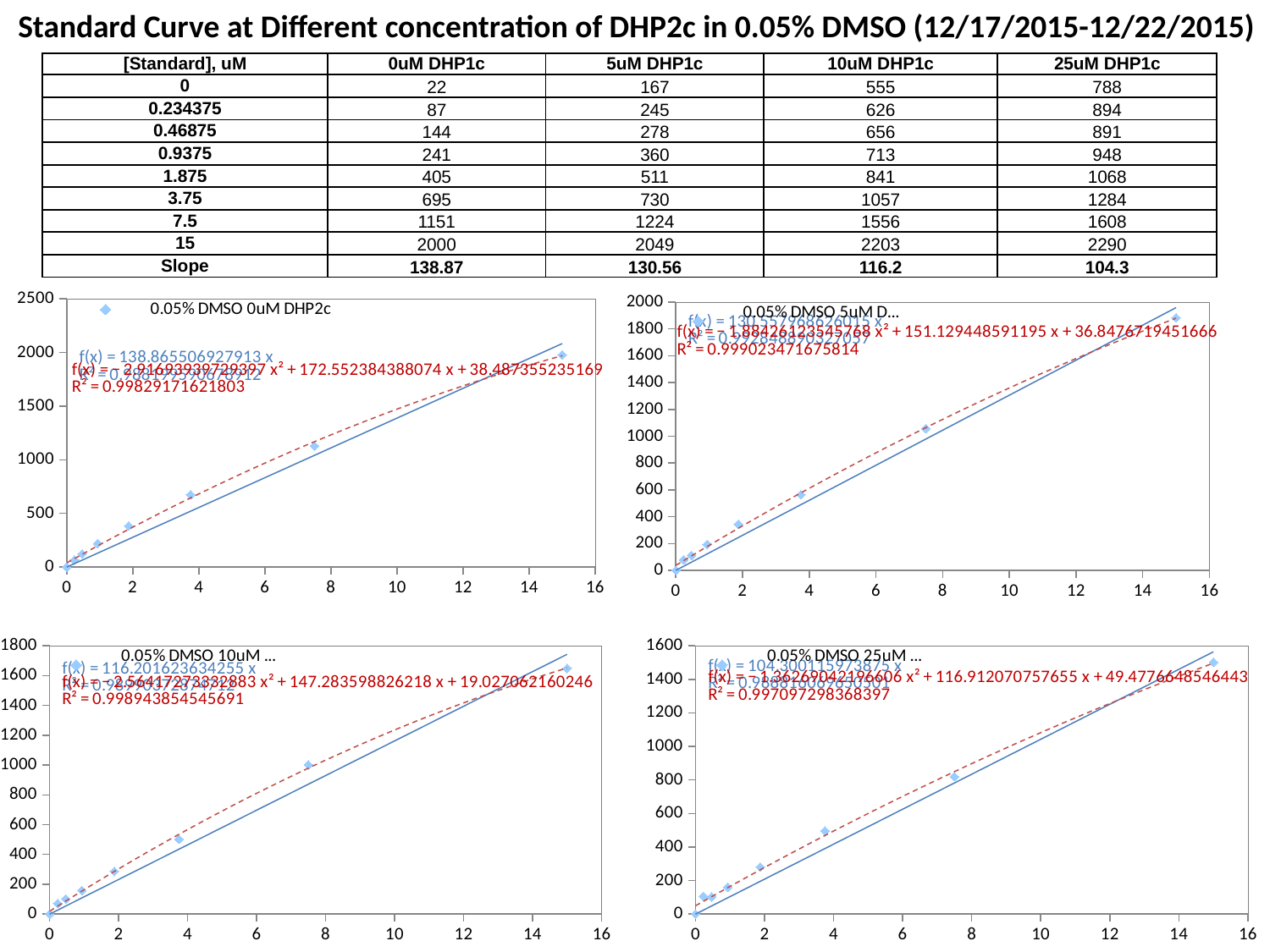

Standard Curve at Different concentration of DHP2c in 0.05% DMSO (12/17/2015-12/22/2015)
| [Standard], uM | 0uM DHP1c | 5uM DHP1c | 10uM DHP1c | 25uM DHP1c |
| --- | --- | --- | --- | --- |
| 0 | 22 | 167 | 555 | 788 |
| 0.234375 | 87 | 245 | 626 | 894 |
| 0.46875 | 144 | 278 | 656 | 891 |
| 0.9375 | 241 | 360 | 713 | 948 |
| 1.875 | 405 | 511 | 841 | 1068 |
| 3.75 | 695 | 730 | 1057 | 1284 |
| 7.5 | 1151 | 1224 | 1556 | 1608 |
| 15 | 2000 | 2049 | 2203 | 2290 |
| Slope | 138.87 | 130.56 | 116.2 | 104.3 |

### Chart

| Category |  |
|---|---|

### Chart

| Category |  |
|---|---|

### Chart

| Category |  |
|---|---|

### Chart

| Category |  |
|---|---|